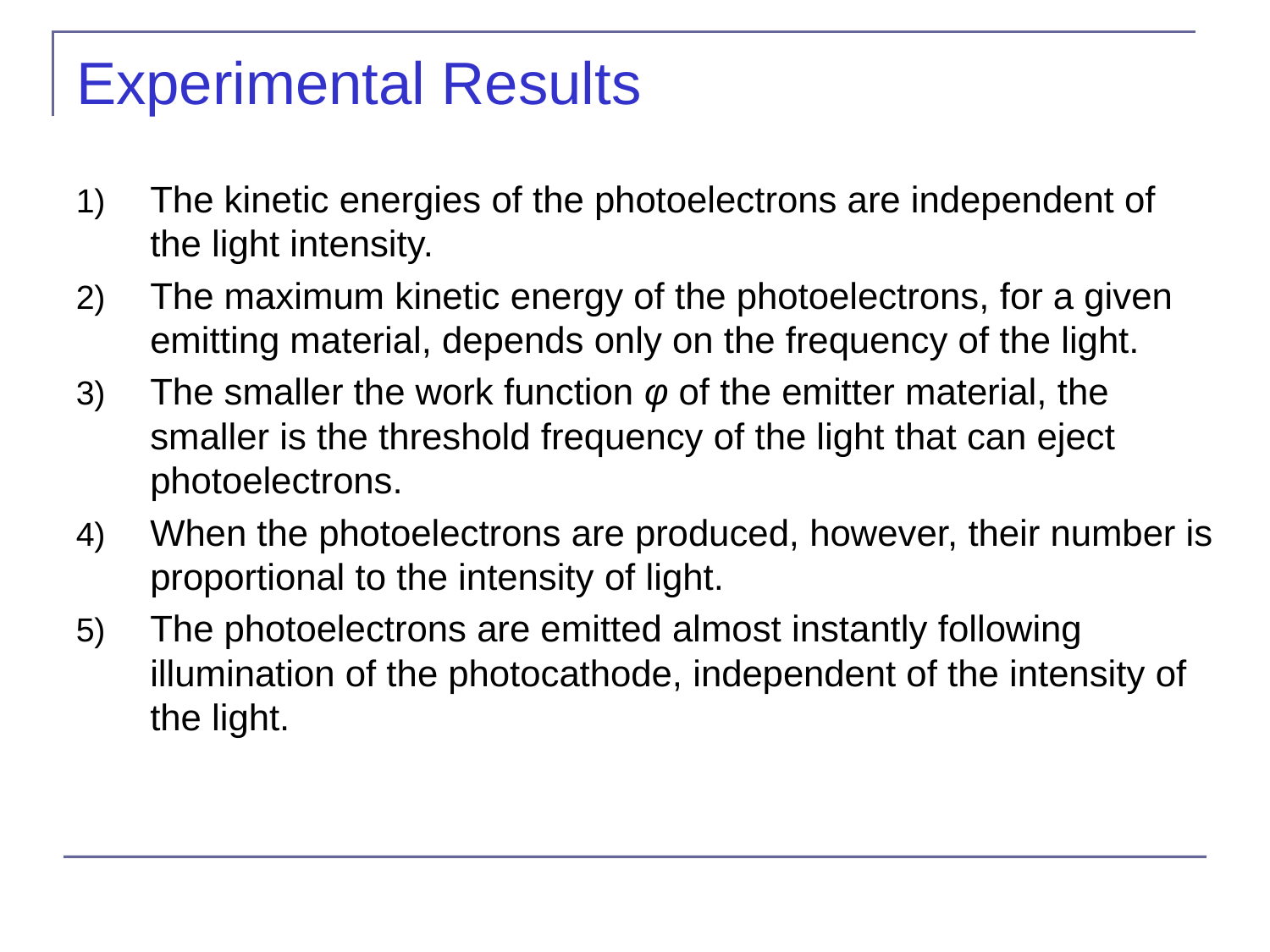

# Experimental Results
The kinetic energies of the photoelectrons are independent of the light intensity.
The maximum kinetic energy of the photoelectrons, for a given emitting material, depends only on the frequency of the light.
The smaller the work function φ of the emitter material, the smaller is the threshold frequency of the light that can eject photoelectrons.
When the photoelectrons are produced, however, their number is proportional to the intensity of light.
The photoelectrons are emitted almost instantly following illumination of the photocathode, independent of the intensity of the light.